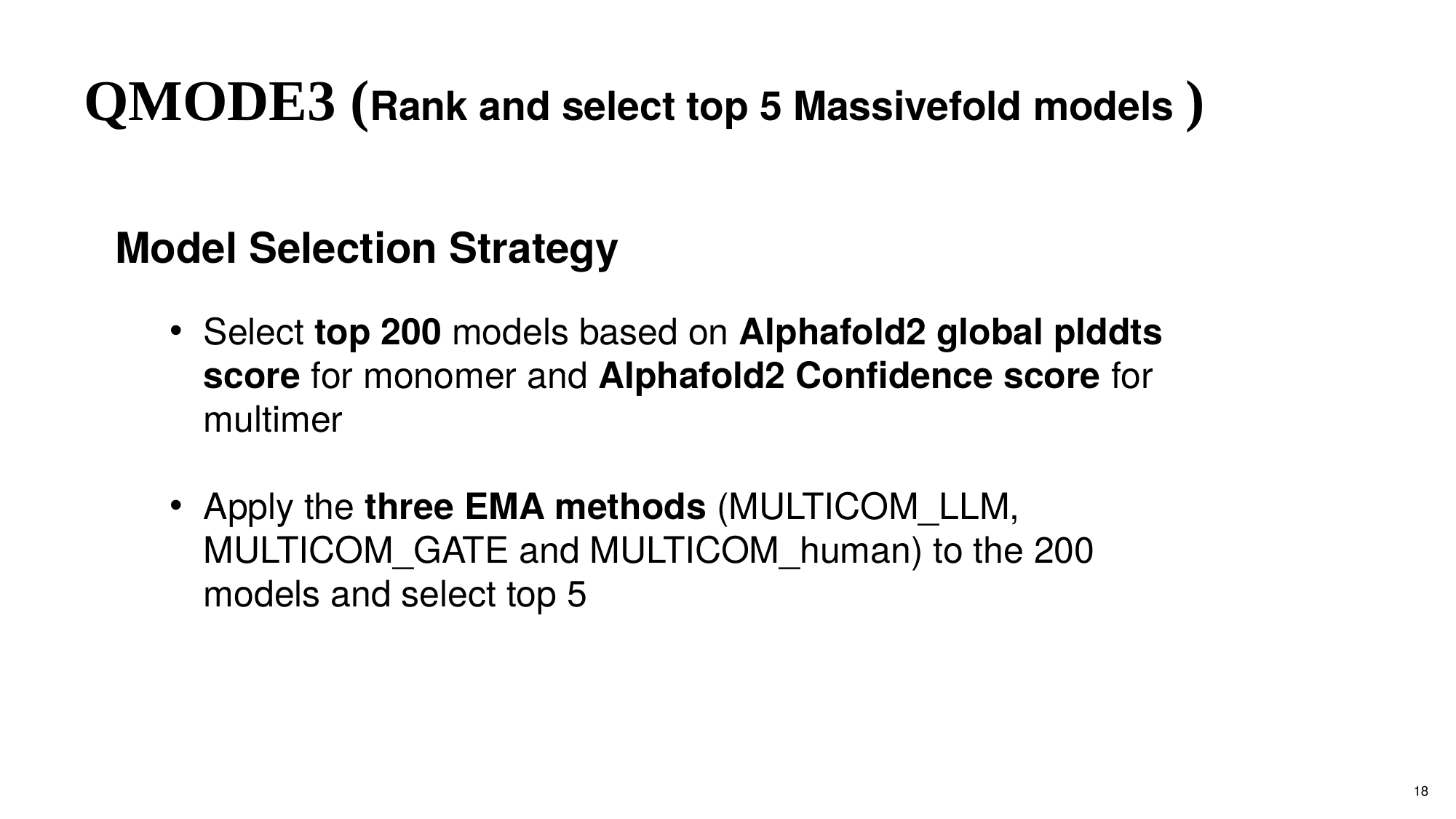

# QMODE3 (Rank and select top 5 Massivefold models )
Model Selection Strategy

Select top 200 models based on Alphafold2 global plddts score for monomer and Alphafold2 Confidence score for multimer

Apply the three EMA methods (MULTICOM_LLM, MULTICOM_GATE and MULTICOM_human) to the 200 models and select top 5

18